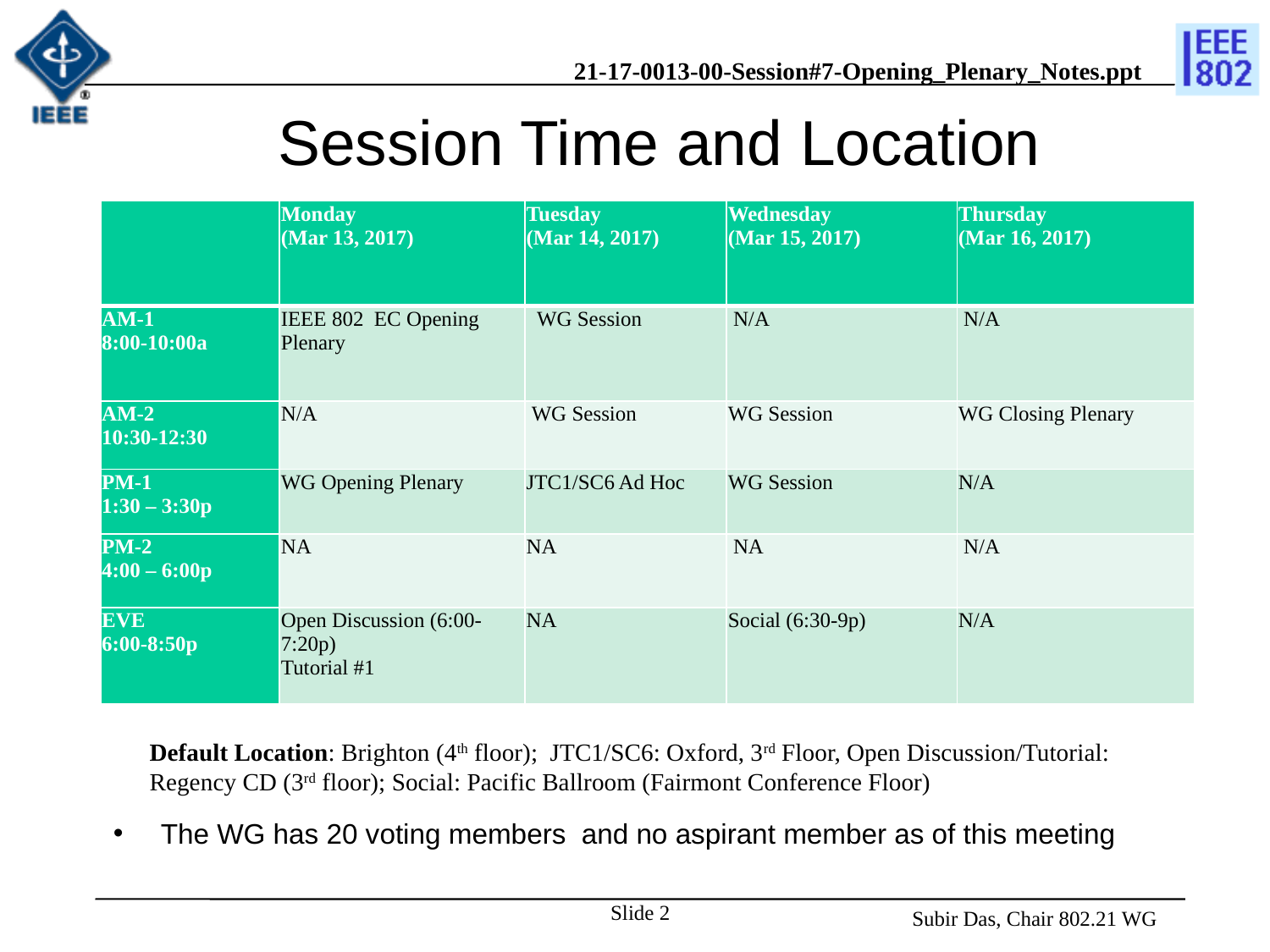

# Session Time and Location
|  | Monday (Mar 13, 2017) | Tuesday (Mar 14, 2017) | Wednesday (Mar 15, 2017) | Thursday (Mar 16, 2017) |
| --- | --- | --- | --- | --- |
| AM-1 8:00-10:00a | IEEE 802 EC Opening Plenary | WG Session | N/A | N/A |
| AM-2 10:30-12:30 | N/A | WG Session | WG Session | WG Closing Plenary |
| PM-1 1:30 – 3:30p | WG Opening Plenary | JTC1/SC6 Ad Hoc | WG Session | N/A |
| PM-2 4:00 – 6:00p | NA | NA | NA | N/A |
| EVE 6:00-8:50p | Open Discussion (6:00-7:20p) Tutorial #1 | NA | Social (6:30-9p) | N/A |
Default Location: Brighton (4th floor);  JTC1/SC6: Oxford, 3rd Floor, Open Discussion/Tutorial: Regency CD (3rd floor); Social: Pacific Ballroom (Fairmont Conference Floor)
The WG has 20 voting members  and no aspirant member as of this meeting
Slide 2
  Subir Das, Chair 802.21 WG